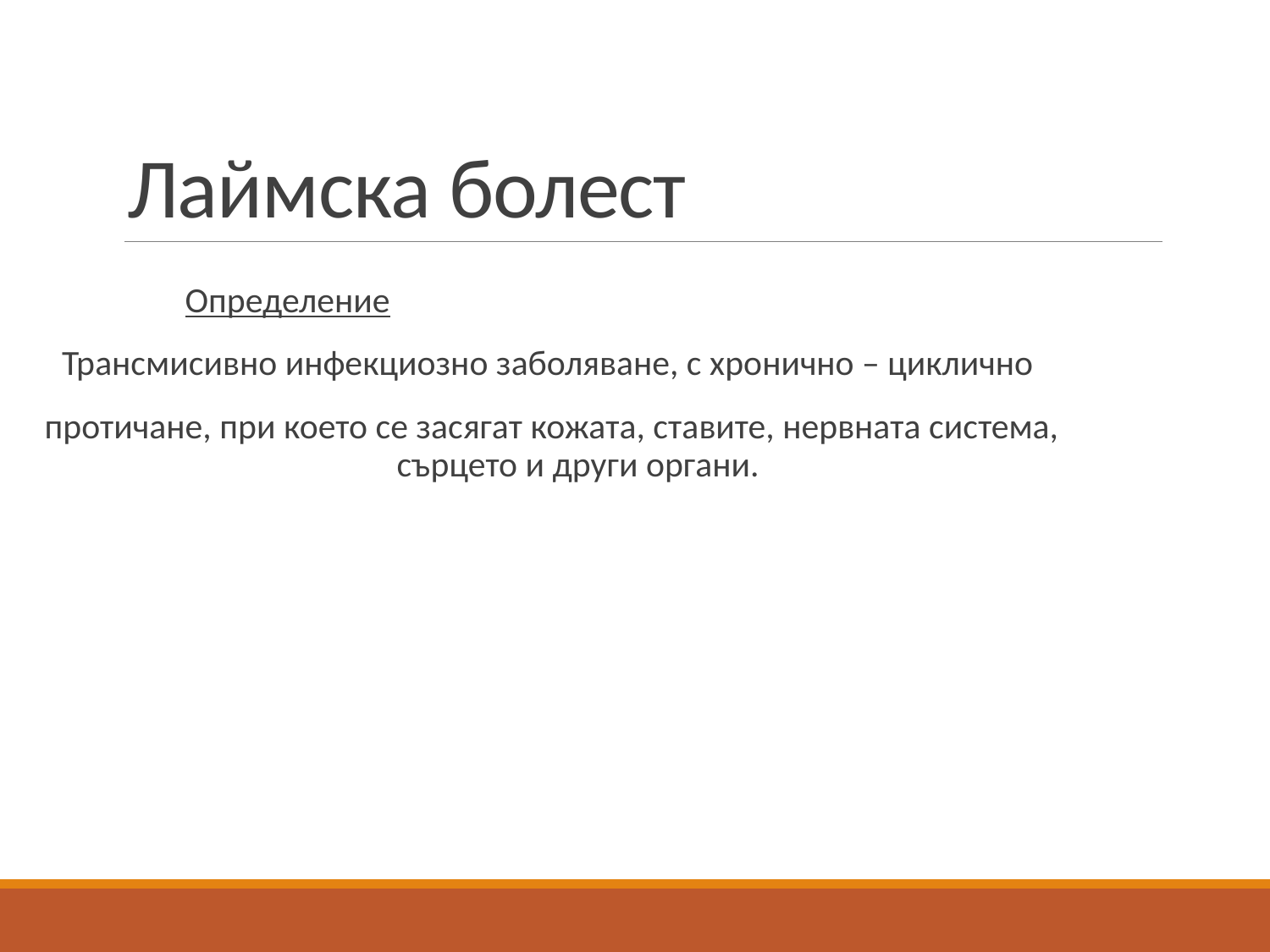

# Лаймска болест
                       Определение
   Трансмисивно инфекциозно заболяване, с хронично – циклично
   протичане, при което се засягат кожата, ставите, нервната система, сърцето и други органи.